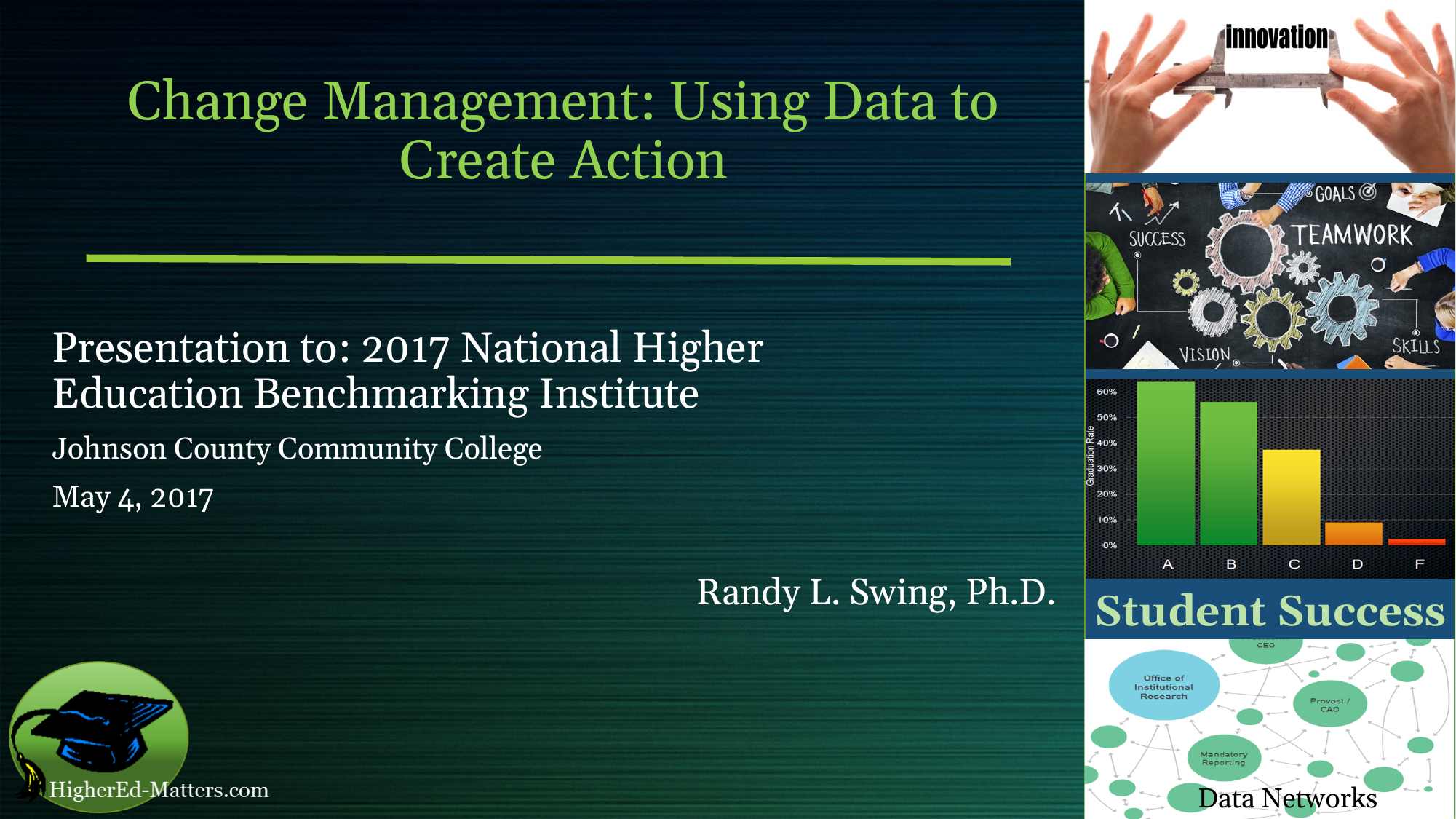

# Change Management: Using Data to Create Action
Presentation to: 2017 National Higher Education Benchmarking Institute
Johnson County Community College
May 4, 2017